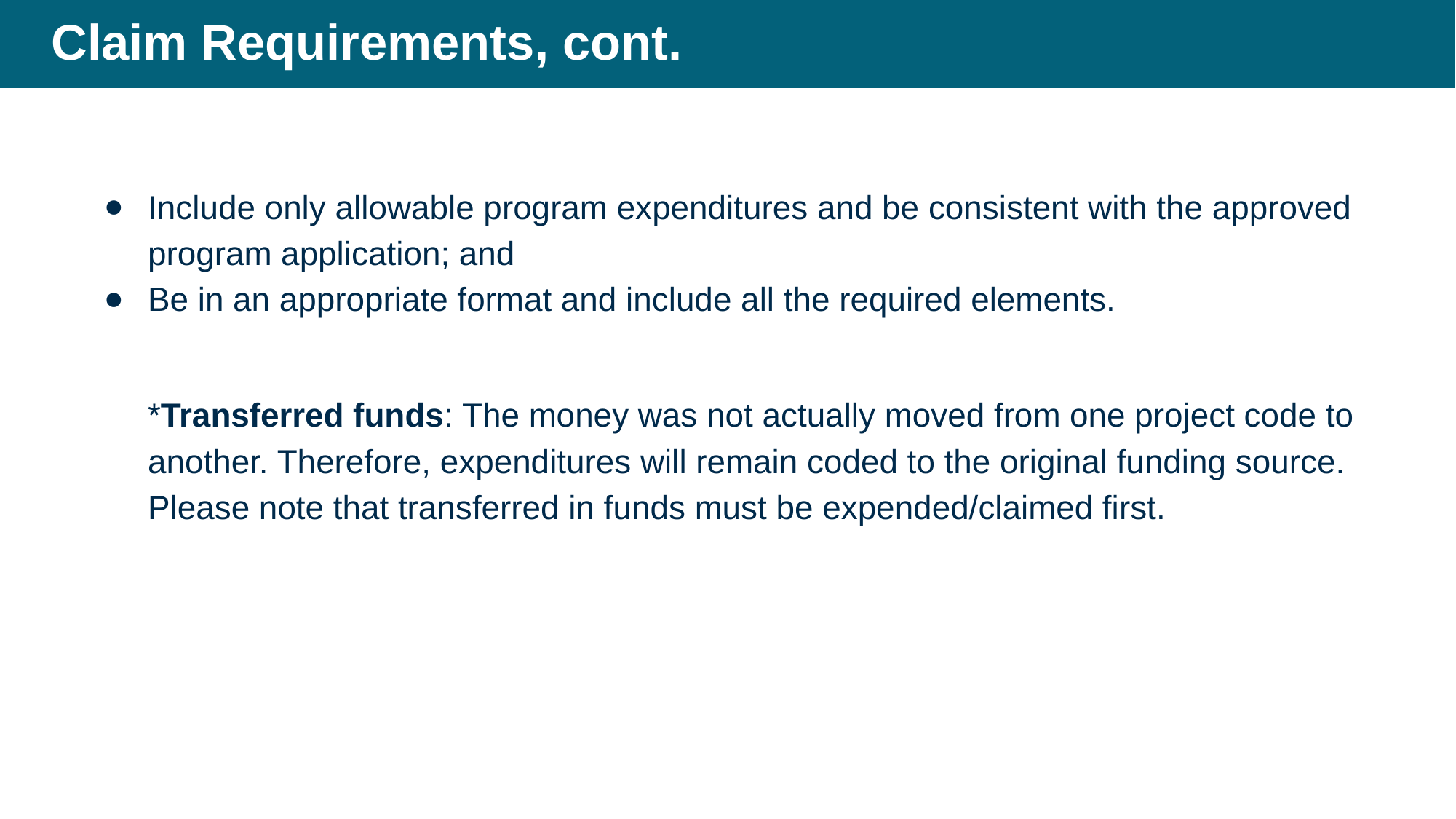

# Claim Requirements, cont.
Include only allowable program expenditures and be consistent with the approved program application; and
Be in an appropriate format and include all the required elements.

*Transferred funds: The money was not actually moved from one project code to another. Therefore, expenditures will remain coded to the original funding source. Please note that transferred in funds must be expended/claimed first.